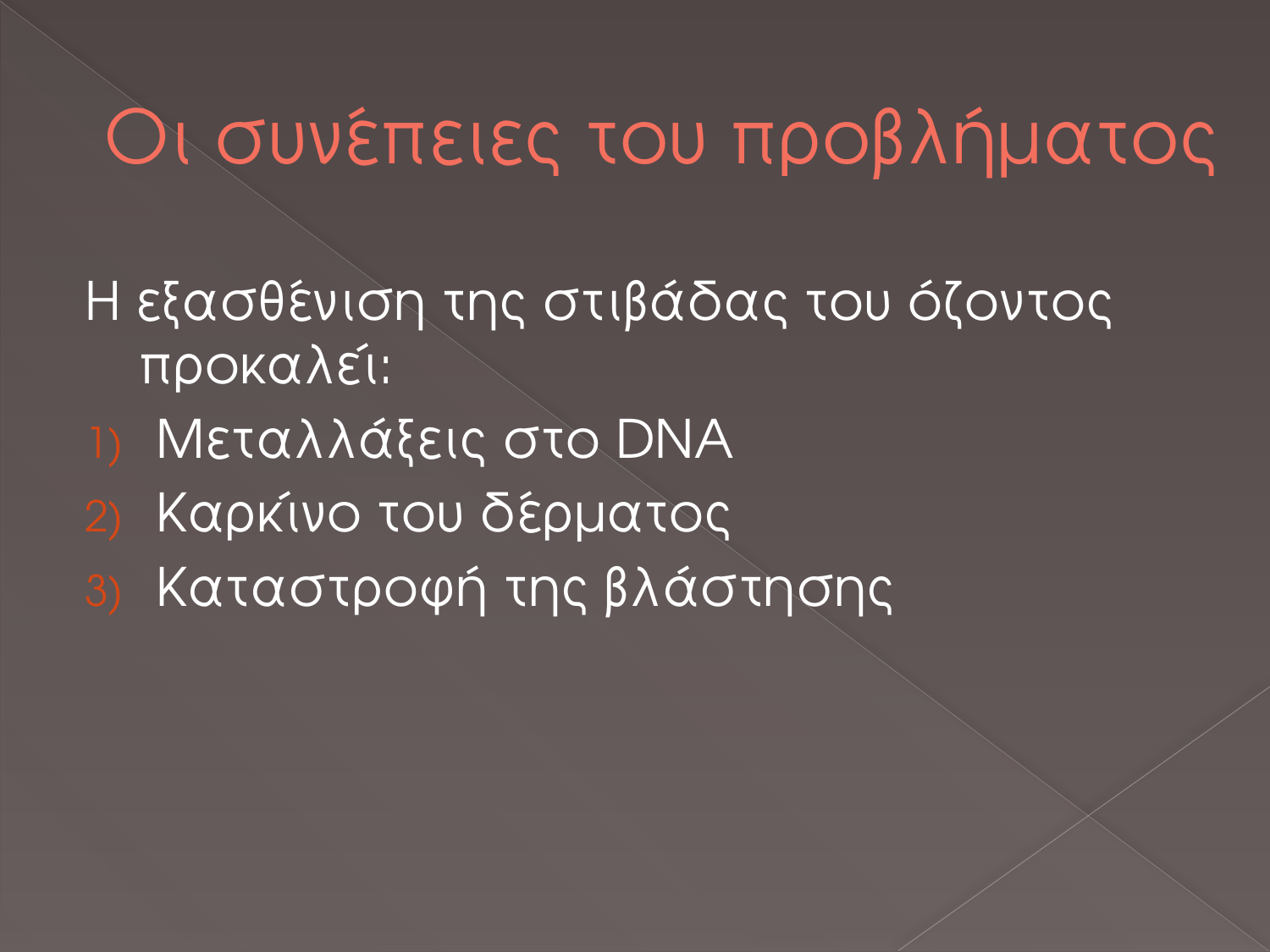

# Οι συνέπειες του προβλήματος
Η εξασθένιση της στιβάδας του όζοντος προκαλεί:
Μεταλλάξεις στο DNA
Καρκίνο του δέρματος
Καταστροφή της βλάστησης